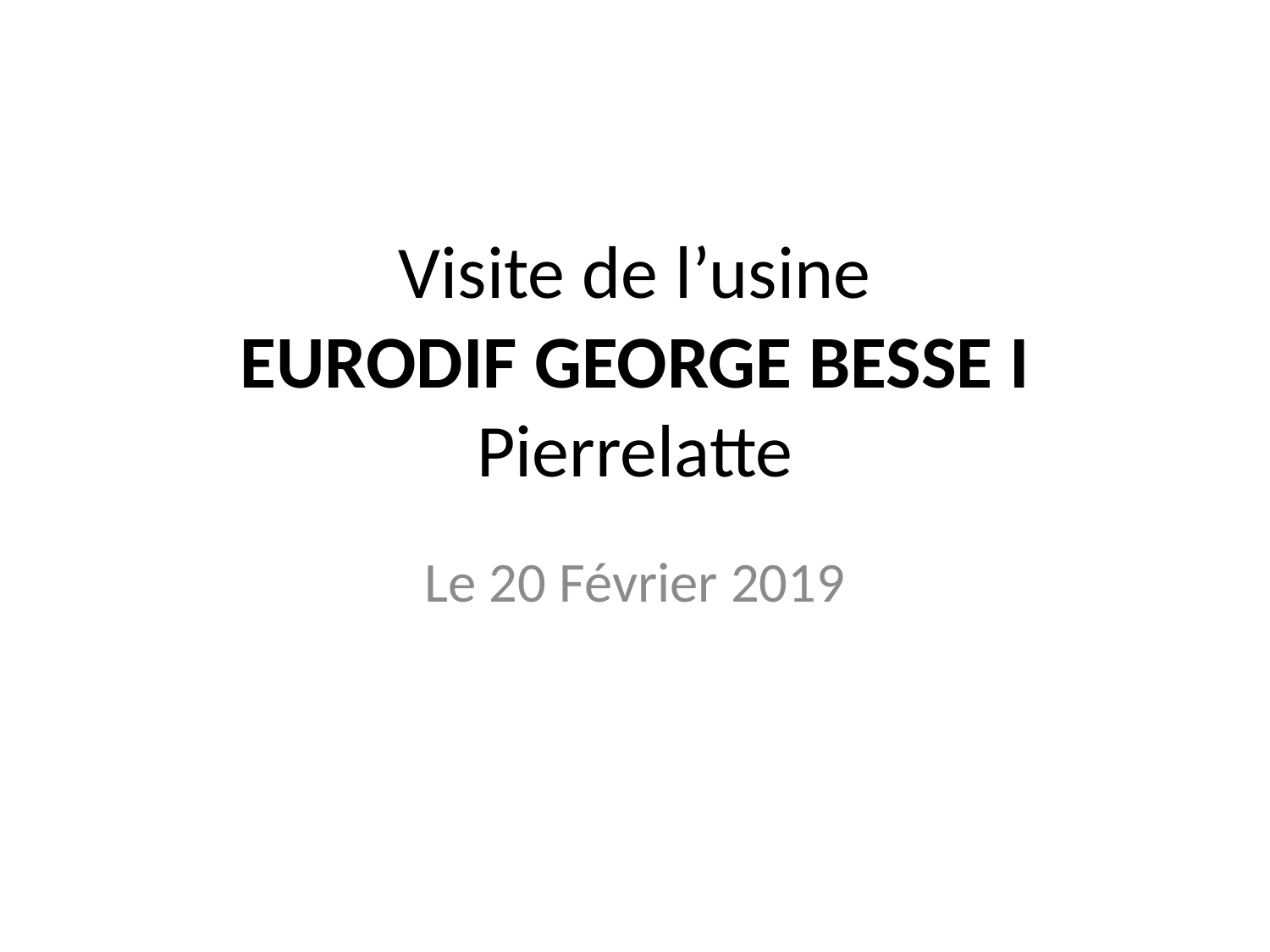

# Visite de l’usine EURODIF GEORGE BESSE I Pierrelatte
Le 20 Février 2019